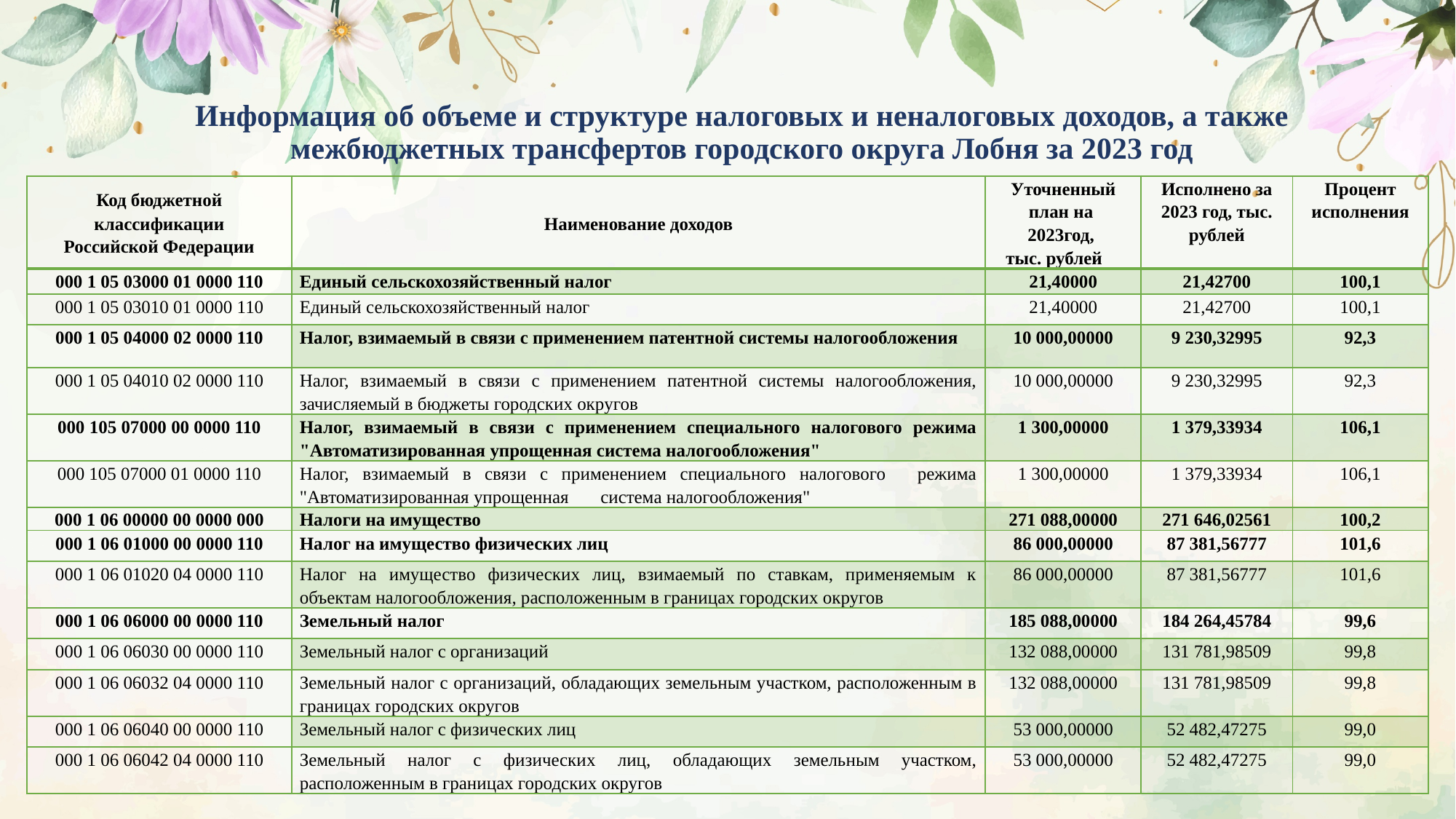

# Информация об объеме и структуре налоговых и неналоговых доходов, а также межбюджетных трансфертов городского округа Лобня за 2023 год
| Код бюджетной классификации Российской Федерации | Наименование доходов | Уточненный план на 2023год, тыс. рублей | Исполнено за 2023 год, тыс. рублей | Процент исполнения |
| --- | --- | --- | --- | --- |
| 000 1 05 03000 01 0000 110 | Единый сельскохозяйственный налог | 21,40000 | 21,42700 | 100,1 |
| 000 1 05 03010 01 0000 110 | Единый сельскохозяйственный налог | 21,40000 | 21,42700 | 100,1 |
| 000 1 05 04000 02 0000 110 | Налог, взимаемый в связи с применением патентной системы налогообложения | 10 000,00000 | 9 230,32995 | 92,3 |
| 000 1 05 04010 02 0000 110 | Налог, взимаемый в связи с применением патентной системы налогообложения, зачисляемый в бюджеты городских округов | 10 000,00000 | 9 230,32995 | 92,3 |
| 000 105 07000 00 0000 110 | Налог, взимаемый в связи с применением специального налогового режима "Автоматизированная упрощенная система налогообложения" | 1 300,00000 | 1 379,33934 | 106,1 |
| 000 105 07000 01 0000 110 | Налог, взимаемый в связи с применением специального налогового       режима "Автоматизированная упрощенная       система налогообложения" | 1 300,00000 | 1 379,33934 | 106,1 |
| 000 1 06 00000 00 0000 000 | Налоги на имущество | 271 088,00000 | 271 646,02561 | 100,2 |
| 000 1 06 01000 00 0000 110 | Налог на имущество физических лиц | 86 000,00000 | 87 381,56777 | 101,6 |
| 000 1 06 01020 04 0000 110 | Налог на имущество физических лиц, взимаемый по ставкам, применяемым к объектам налогообложения, расположенным в границах городских округов | 86 000,00000 | 87 381,56777 | 101,6 |
| 000 1 06 06000 00 0000 110 | Земельный налог | 185 088,00000 | 184 264,45784 | 99,6 |
| 000 1 06 06030 00 0000 110 | Земельный налог с организаций | 132 088,00000 | 131 781,98509 | 99,8 |
| 000 1 06 06032 04 0000 110 | Земельный налог с организаций, обладающих земельным участком, расположенным в границах городских округов | 132 088,00000 | 131 781,98509 | 99,8 |
| 000 1 06 06040 00 0000 110 | Земельный налог с физических лиц | 53 000,00000 | 52 482,47275 | 99,0 |
| 000 1 06 06042 04 0000 110 | Земельный налог с физических лиц, обладающих земельным участком, расположенным в границах городских округов | 53 000,00000 | 52 482,47275 | 99,0 |